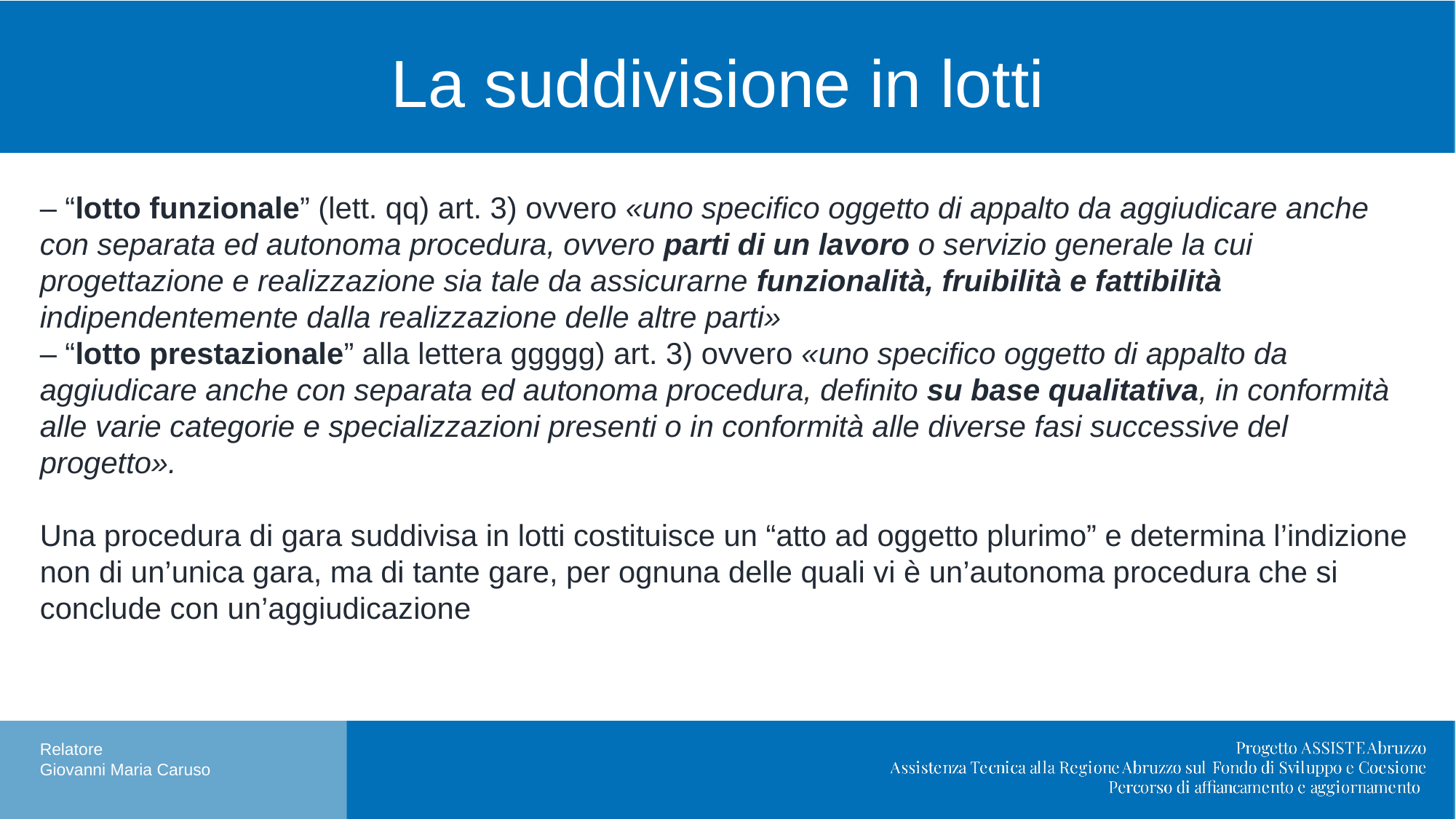

# La suddivisione in lotti
– “lotto funzionale” (lett. qq) art. 3) ovvero «uno specifico oggetto di appalto da aggiudicare anche con separata ed autonoma procedura, ovvero parti di un lavoro o servizio generale la cui progettazione e realizzazione sia tale da assicurarne funzionalità, fruibilità e fattibilità indipendentemente dalla realizzazione delle altre parti»
– “lotto prestazionale” alla lettera ggggg) art. 3) ovvero «uno specifico oggetto di appalto da aggiudicare anche con separata ed autonoma procedura, definito su base qualitativa, in conformità alle varie categorie e specializzazioni presenti o in conformità alle diverse fasi successive del progetto».

Una procedura di gara suddivisa in lotti costituisce un “atto ad oggetto plurimo” e determina l’indizione non di un’unica gara, ma di tante gare, per ognuna delle quali vi è un’autonoma procedura che si conclude con un’aggiudicazione

Nuovo DL Semplificazioni: cosa cambia in materia di appalti pubblici.
Relatore
Giovanni Maria Caruso